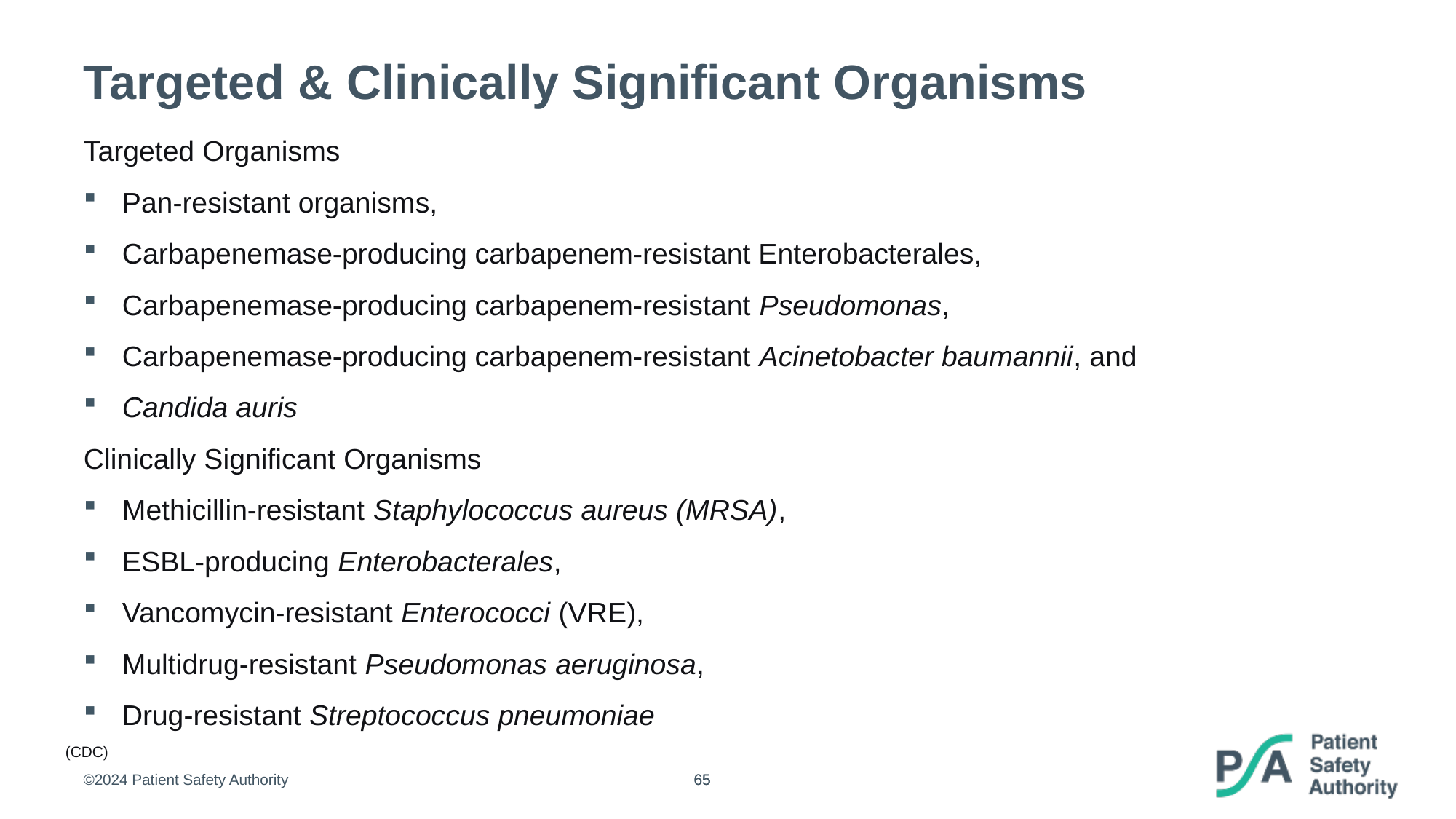

# Targeted & Clinically Significant Organisms
Targeted Organisms
Pan-resistant organisms,
Carbapenemase-producing carbapenem-resistant Enterobacterales,
Carbapenemase-producing carbapenem-resistant Pseudomonas,
Carbapenemase-producing carbapenem-resistant Acinetobacter baumannii, and
Candida auris
Clinically Significant Organisms
Methicillin-resistant Staphylococcus aureus (MRSA),
ESBL-producing Enterobacterales,
Vancomycin-resistant Enterococci (VRE),
Multidrug-resistant Pseudomonas aeruginosa,
Drug-resistant Streptococcus pneumoniae
(CDC)